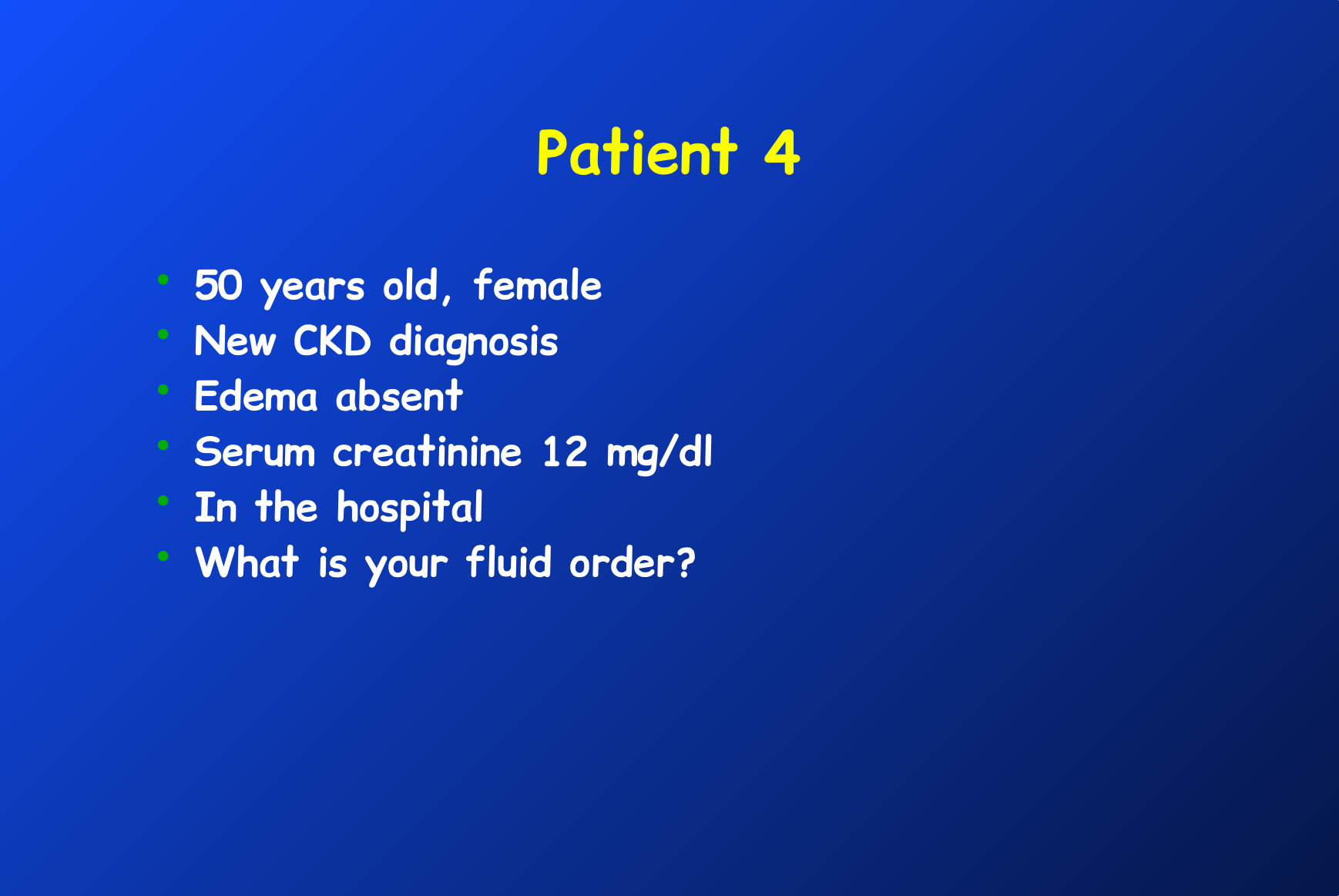

# Patient 4
50 years old, female
New CKD diagnosis
Edema absent
Serum creatinine 12 mg/dl
In the hospital
What is your fluid order?